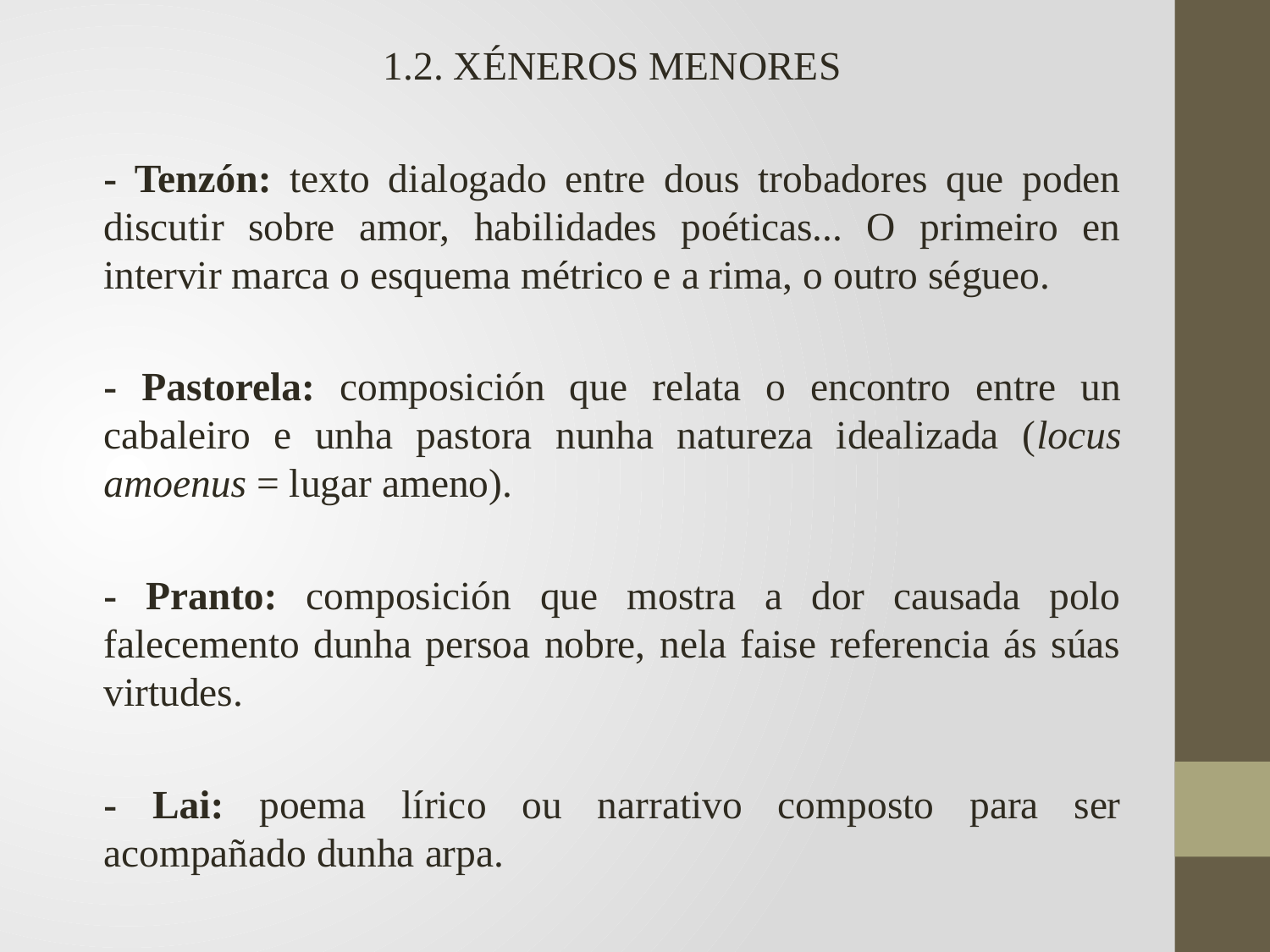

1.2. XÉNEROS MENORES

- Tenzón: texto dialogado entre dous trobadores que poden discutir sobre amor, habilidades poéticas... O primeiro en intervir marca o esquema métrico e a rima, o outro ségueo.

- Pastorela: composición que relata o encontro entre un cabaleiro e unha pastora nunha natureza idealizada (locus amoenus = lugar ameno).

- Pranto: composición que mostra a dor causada polo falecemento dunha persoa nobre, nela faise referencia ás súas virtudes.

- Lai: poema lírico ou narrativo composto para ser acompañado dunha arpa.